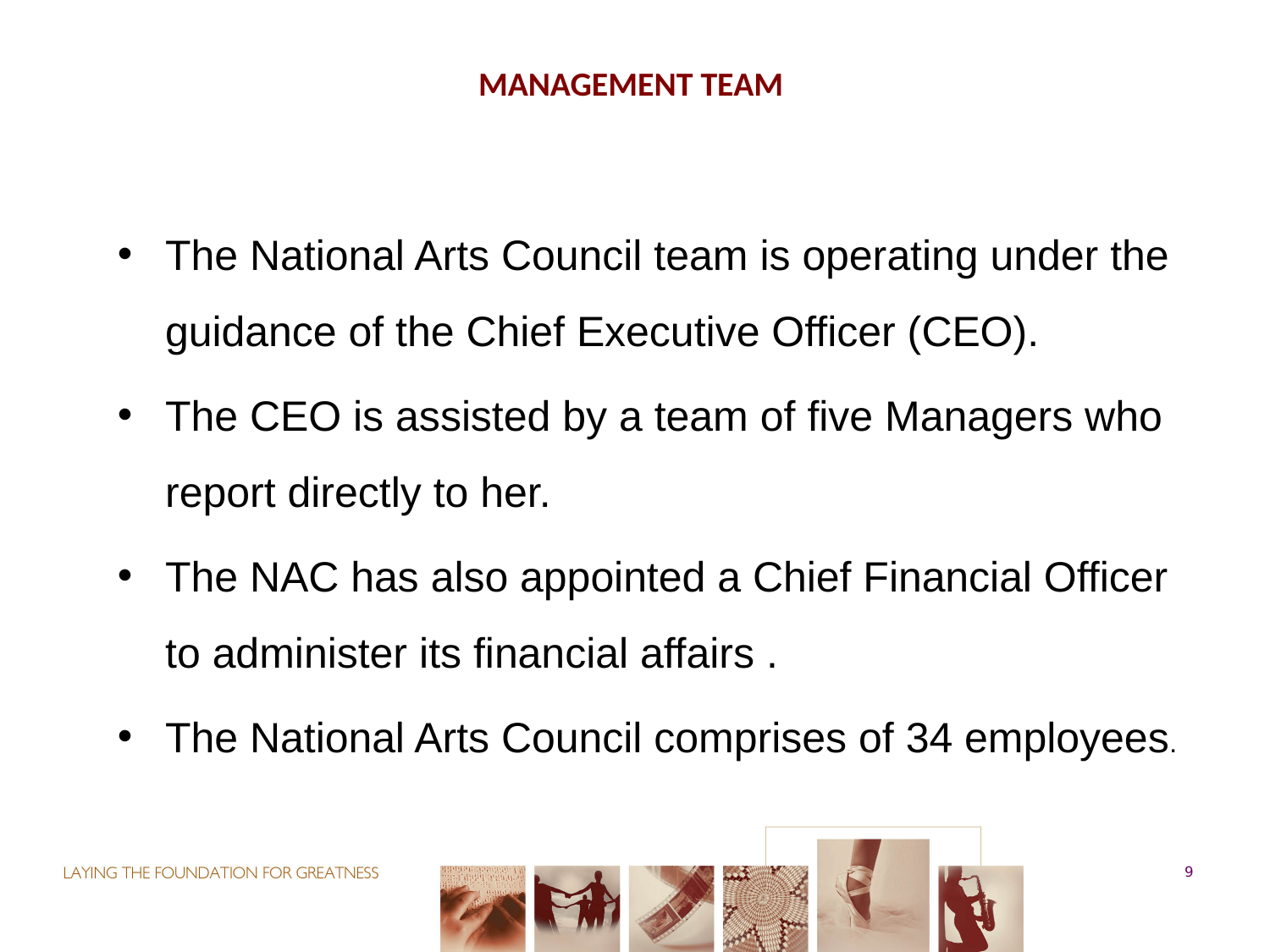

# MANAGEMENT TEAM
The National Arts Council team is operating under the guidance of the Chief Executive Officer (CEO).
The CEO is assisted by a team of five Managers who report directly to her.
The NAC has also appointed a Chief Financial Officer to administer its financial affairs .
The National Arts Council comprises of 34 employees.

9